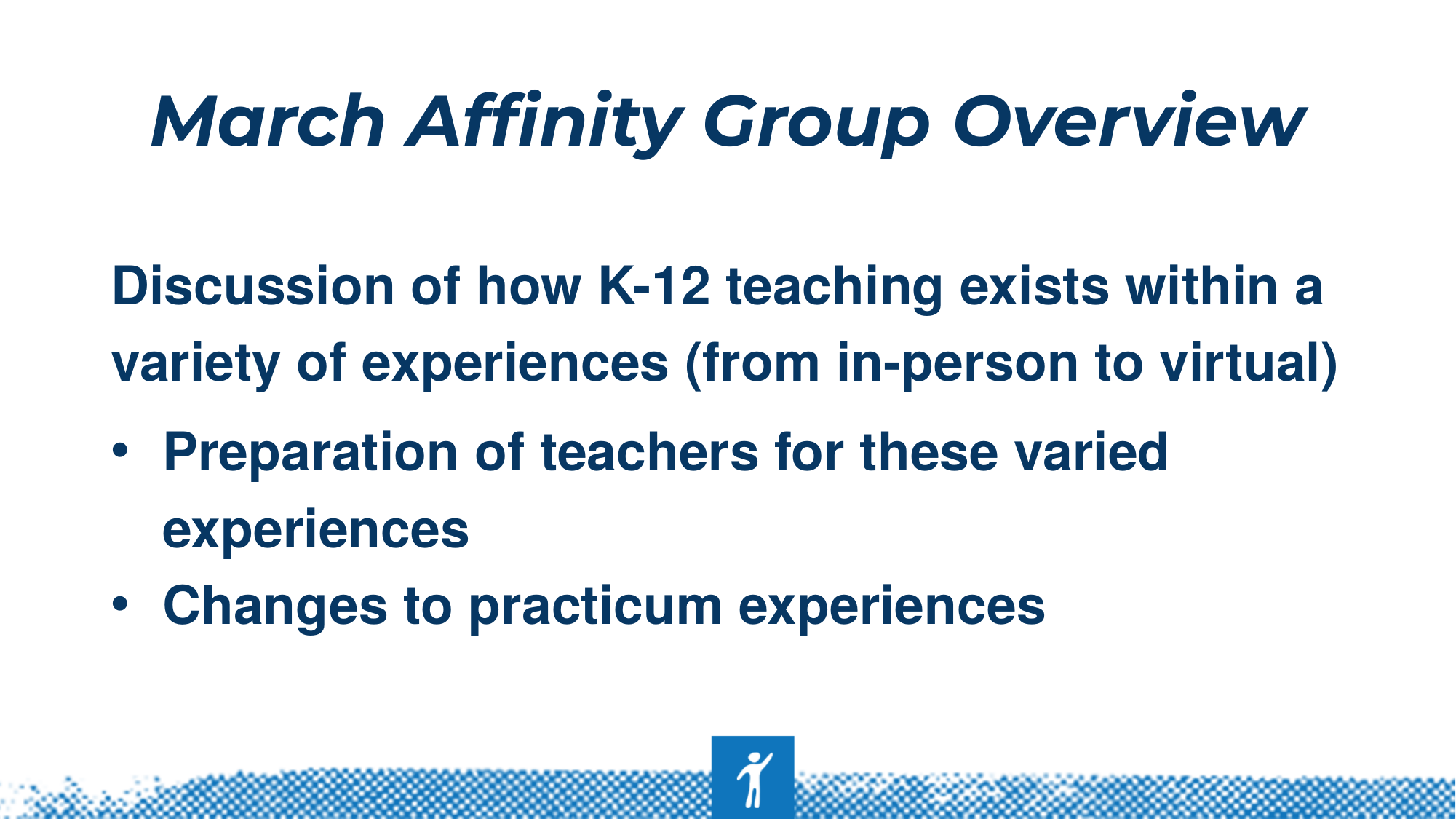

# March Affinity Group Overview

Discussion of how K-12 teaching exists within a variety of experiences (from in-person to virtual)
Preparation of teachers for these varied experiences
Changes to practicum experiences